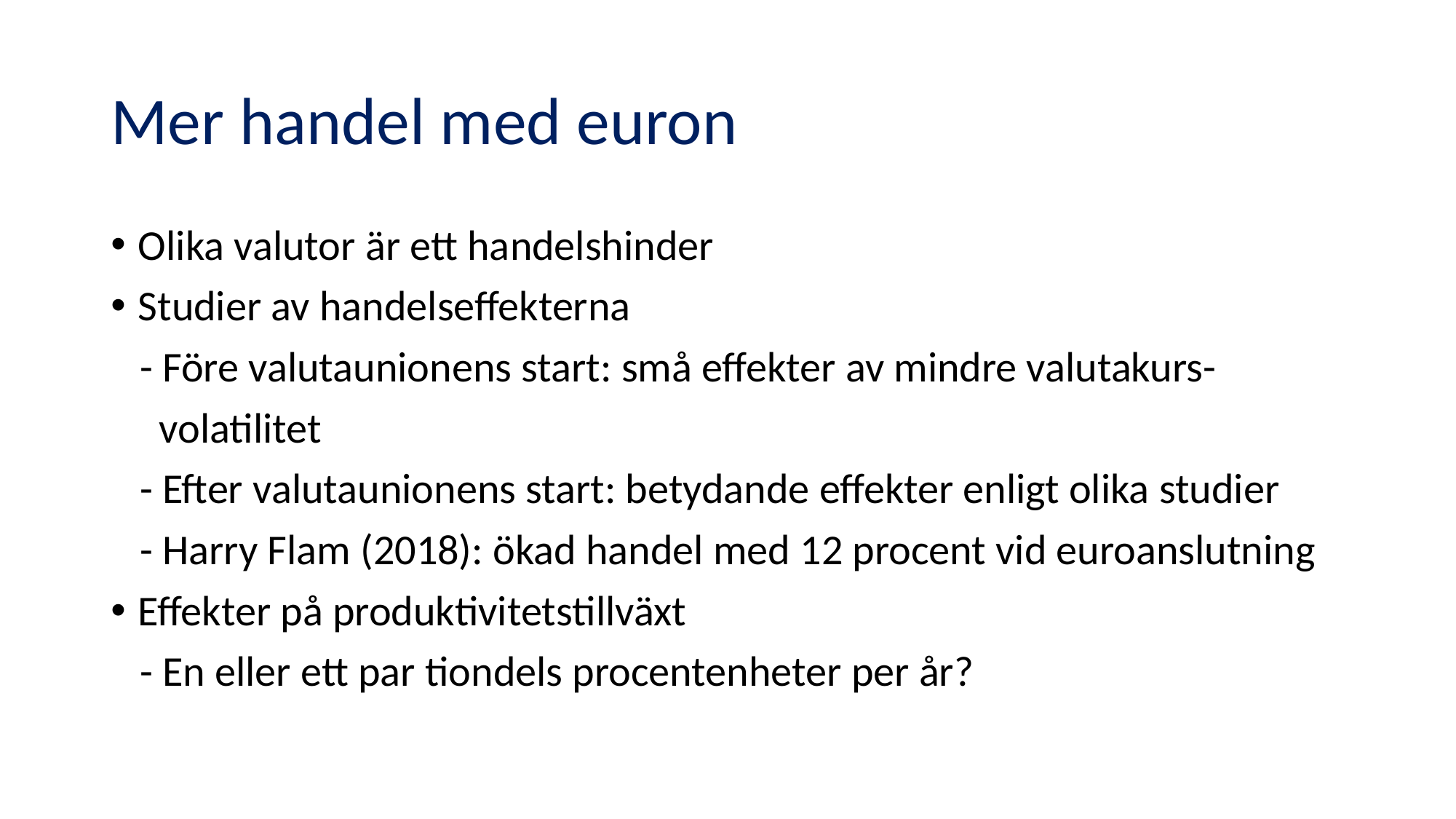

# Mer handel med euron
Olika valutor är ett handelshinder
Studier av handelseffekterna
   - Före valutaunionens start: små effekter av mindre valutakurs-
     volatilitet
   - Efter valutaunionens start: betydande effekter enligt olika studier
   - Harry Flam (2018): ökad handel med 12 procent vid euroanslutning
Effekter på produktivitetstillväxt
   - En eller ett par tiondels procentenheter per år?